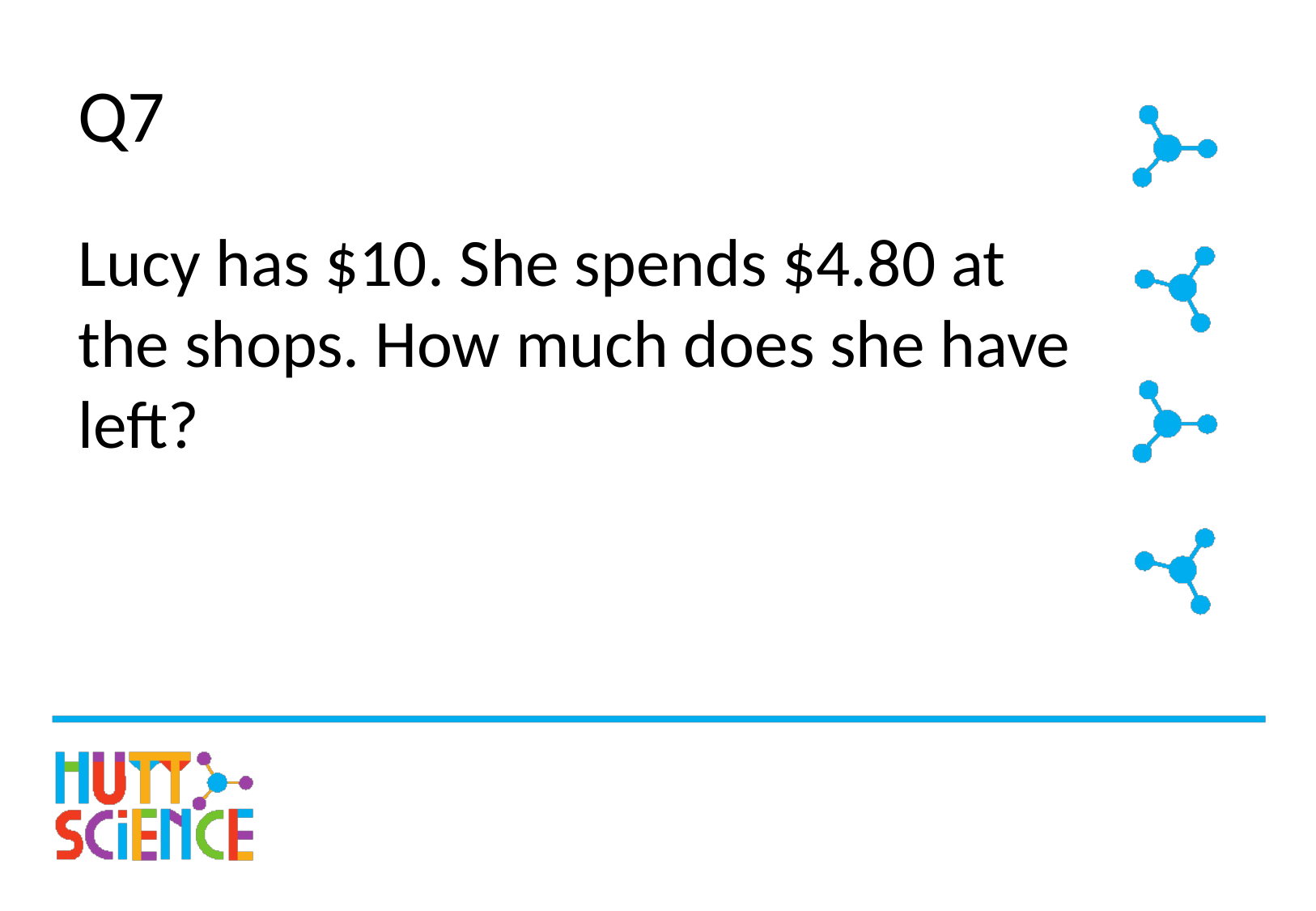

# Q7
Lucy has $10. She spends $4.80 at the shops. How much does she have left?